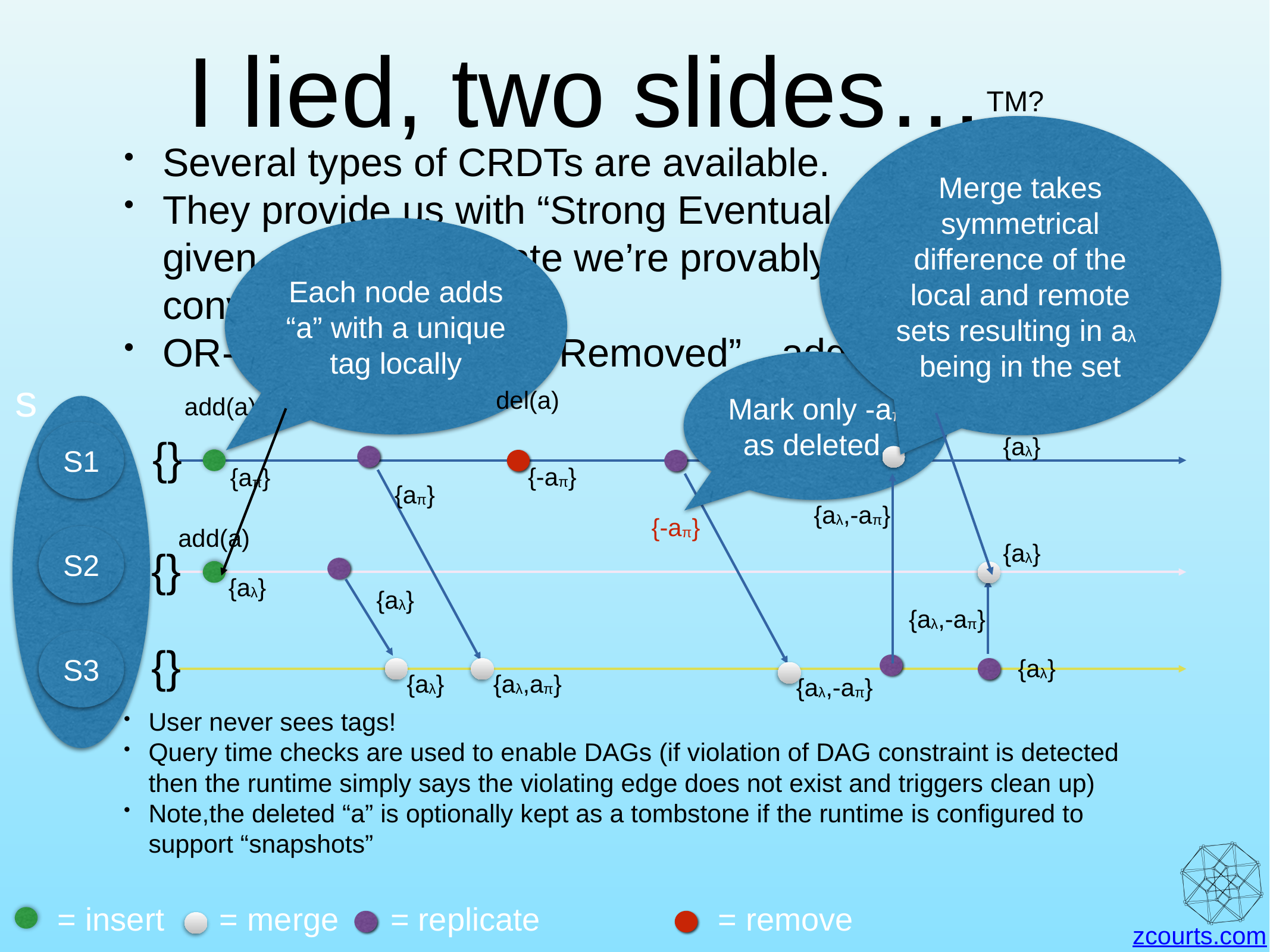

# I lied, two slides…TM?
Merge takes symmetrical difference of the local and remote sets resulting in aλ  being in the set
Several types of CRDTs are available.
They provide us with “Strong Eventual Consistency” i.e. given states propagate we’re provably guaranteed to converge.
OR-set i.e. “Observed Removed”…add wins!
Each node adds “a” with a unique tag locally

Mark only -aπ as deleted.
s
del(a)
add(a)

S1
{}
{aλ}

{-aπ}
{aπ}

{aπ}

{aλ,-aπ}
{-aπ}
add(a)
S2
{aλ}
{}

{aλ}

{aλ}

{aλ,-aπ}
S3
{}
{aλ}

{aλ}
{aλ,aπ}
{aλ,-aπ}

User never sees tags!
Query time checks are used to enable DAGs (if violation of DAG constraint is detected then the runtime simply says the violating edge does not exist and triggers clean up)
Note,the deleted “a” is optionally kept as a tombstone if the runtime is configured to support “snapshots”
= insert
= merge
= replicate
= remove

7